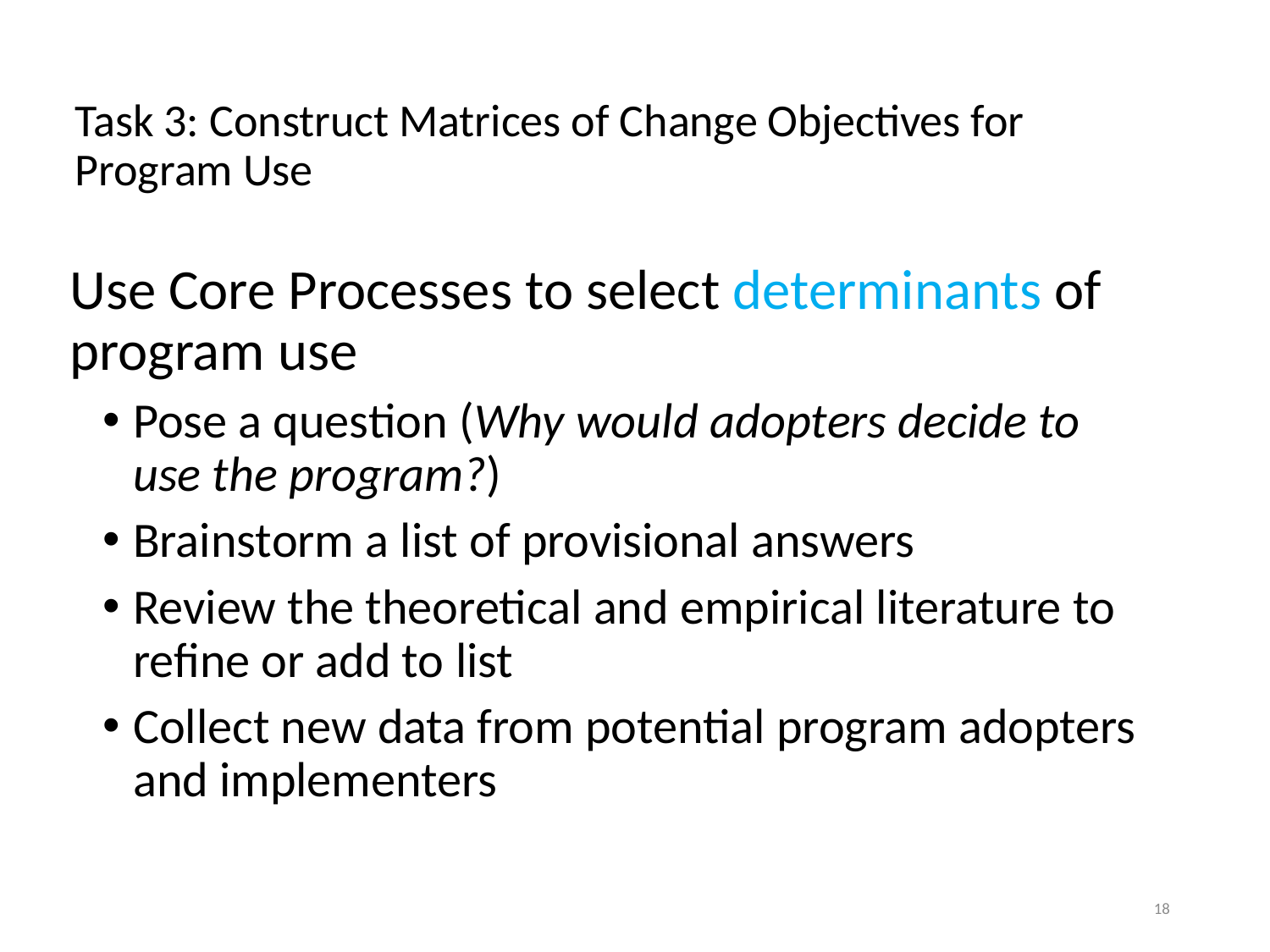

# Task 3: Construct Matrices of Change Objectives for Program Use
Use Core Processes to select determinants of program use
Pose a question (Why would adopters decide to use the program?)
Brainstorm a list of provisional answers
Review the theoretical and empirical literature to refine or add to list
Collect new data from potential program adopters and implementers
18